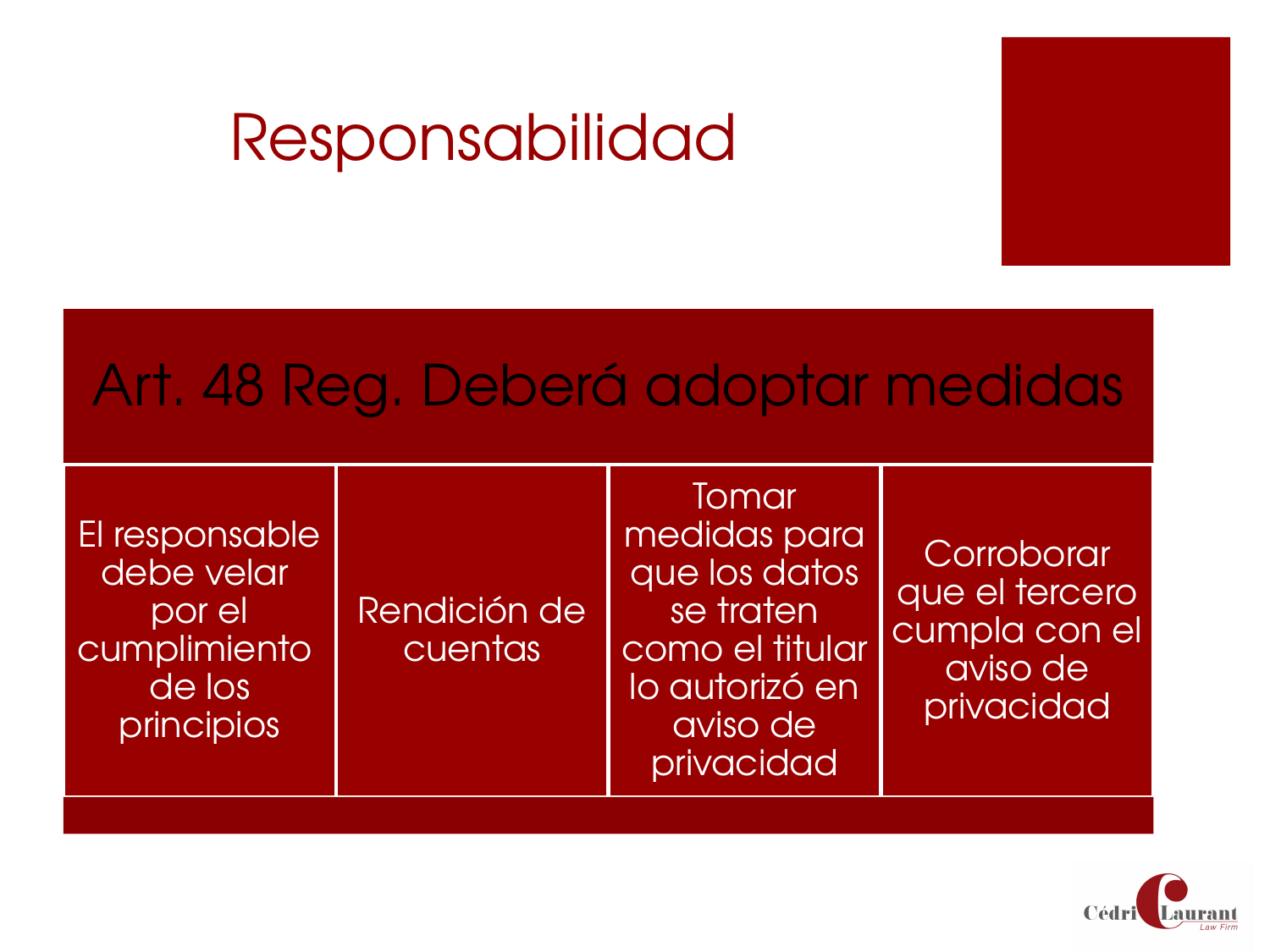

# Responsabilidad
Art. 48 Reg. Deberá adoptar medidas
El responsable debe velar  por el cumplimiento  de los principios
Rendición de cuentas
Tomar medidas para que los datos se traten como el titular lo autorizó en aviso de privacidad
Corroborar que el tercero cumpla con el aviso de privacidad